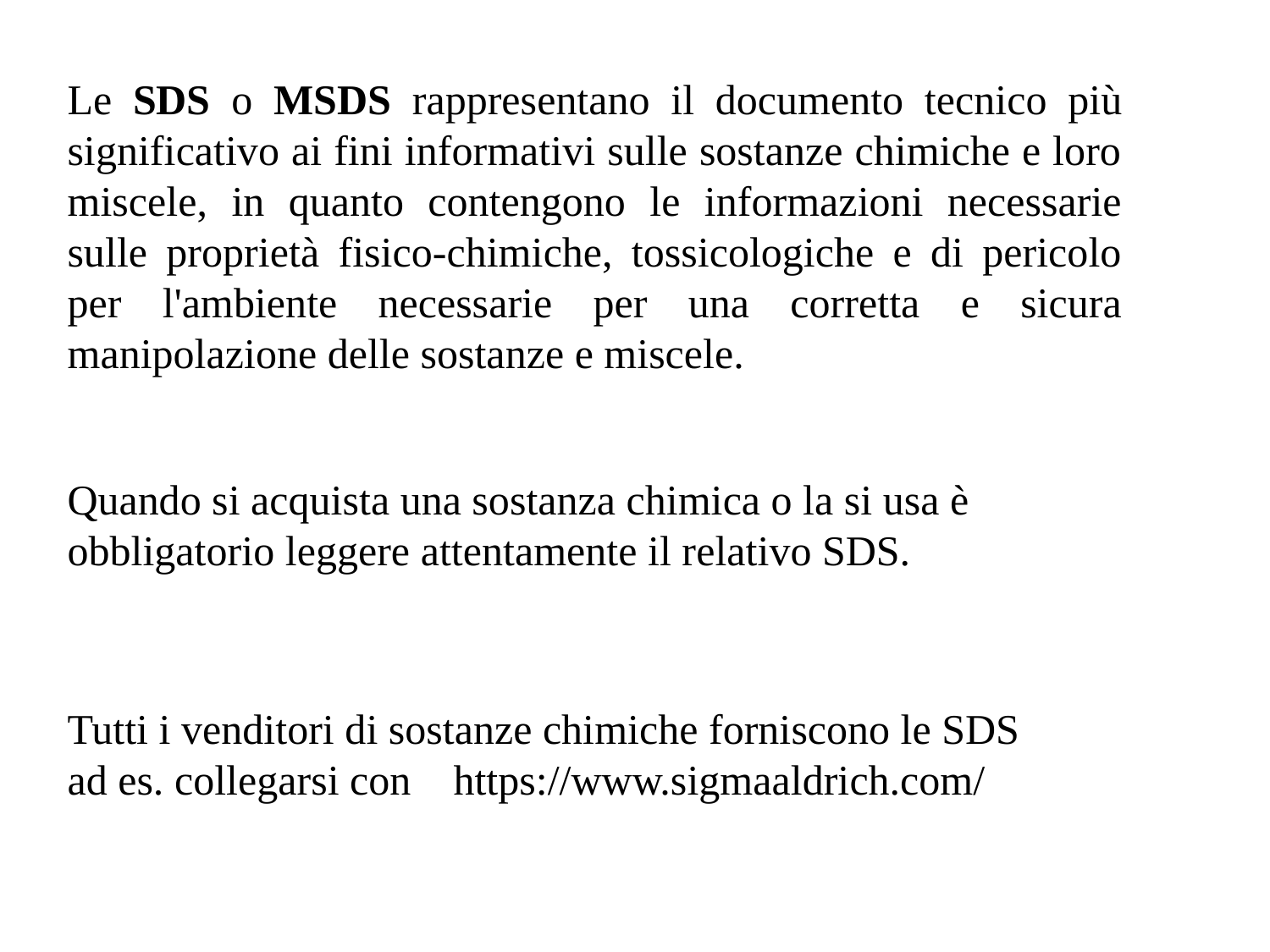

Le SDS o MSDS rappresentano il documento tecnico più significativo ai fini informativi sulle sostanze chimiche e loro miscele, in quanto contengono le informazioni necessarie sulle proprietà fisico-chimiche, tossicologiche e di pericolo per l'ambiente necessarie per una corretta e sicura manipolazione delle sostanze e miscele.
Quando si acquista una sostanza chimica o la si usa è obbligatorio leggere attentamente il relativo SDS.
Tutti i venditori di sostanze chimiche forniscono le SDS
ad es. collegarsi con    https://www.sigmaaldrich.com/